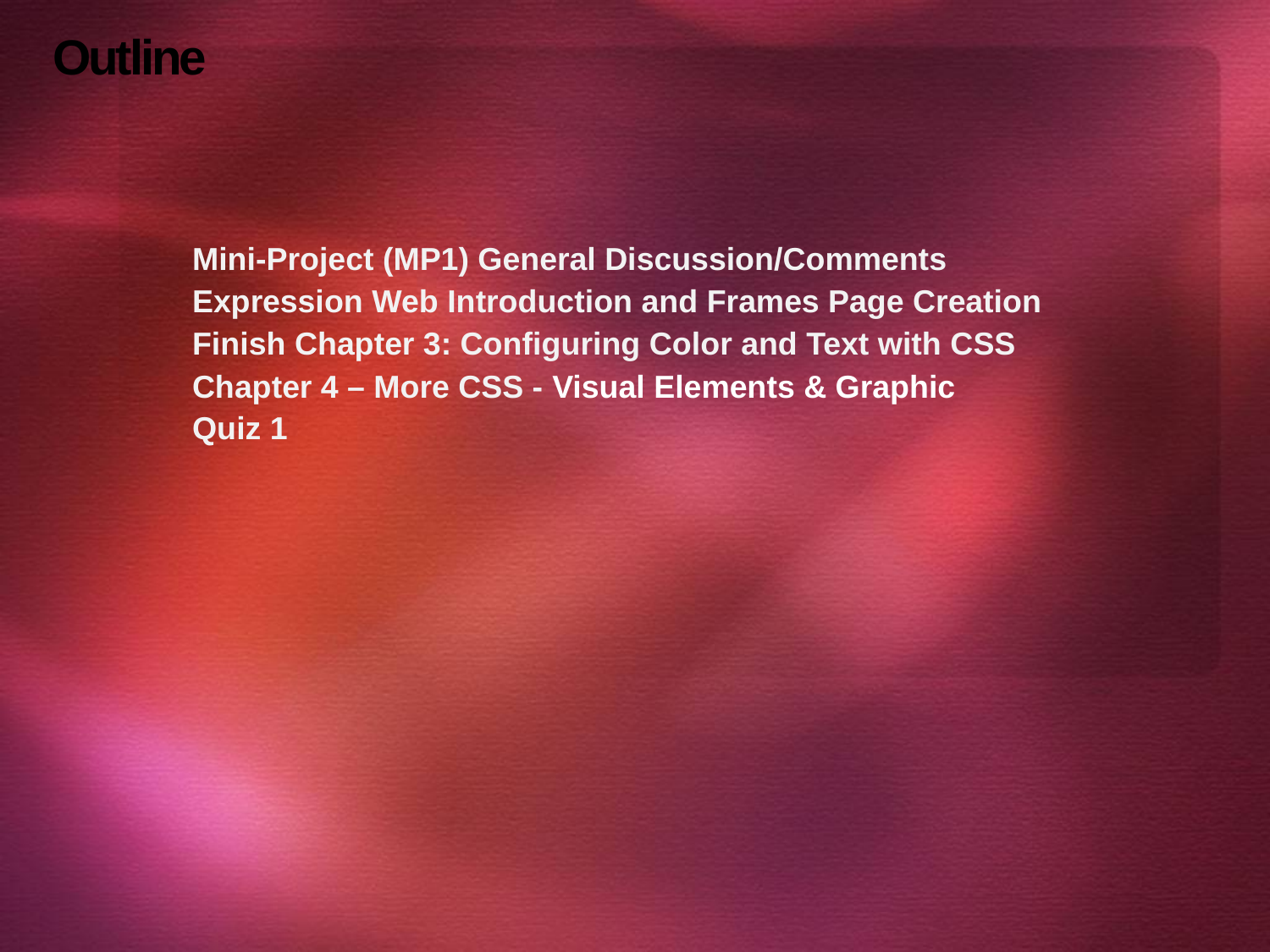

# Outline
Mini-Project (MP1) General Discussion/Comments
Expression Web Introduction and Frames Page Creation
Finish Chapter 3: Configuring Color and Text with CSS
Chapter 4 – More CSS - Visual Elements & Graphic
Quiz 1